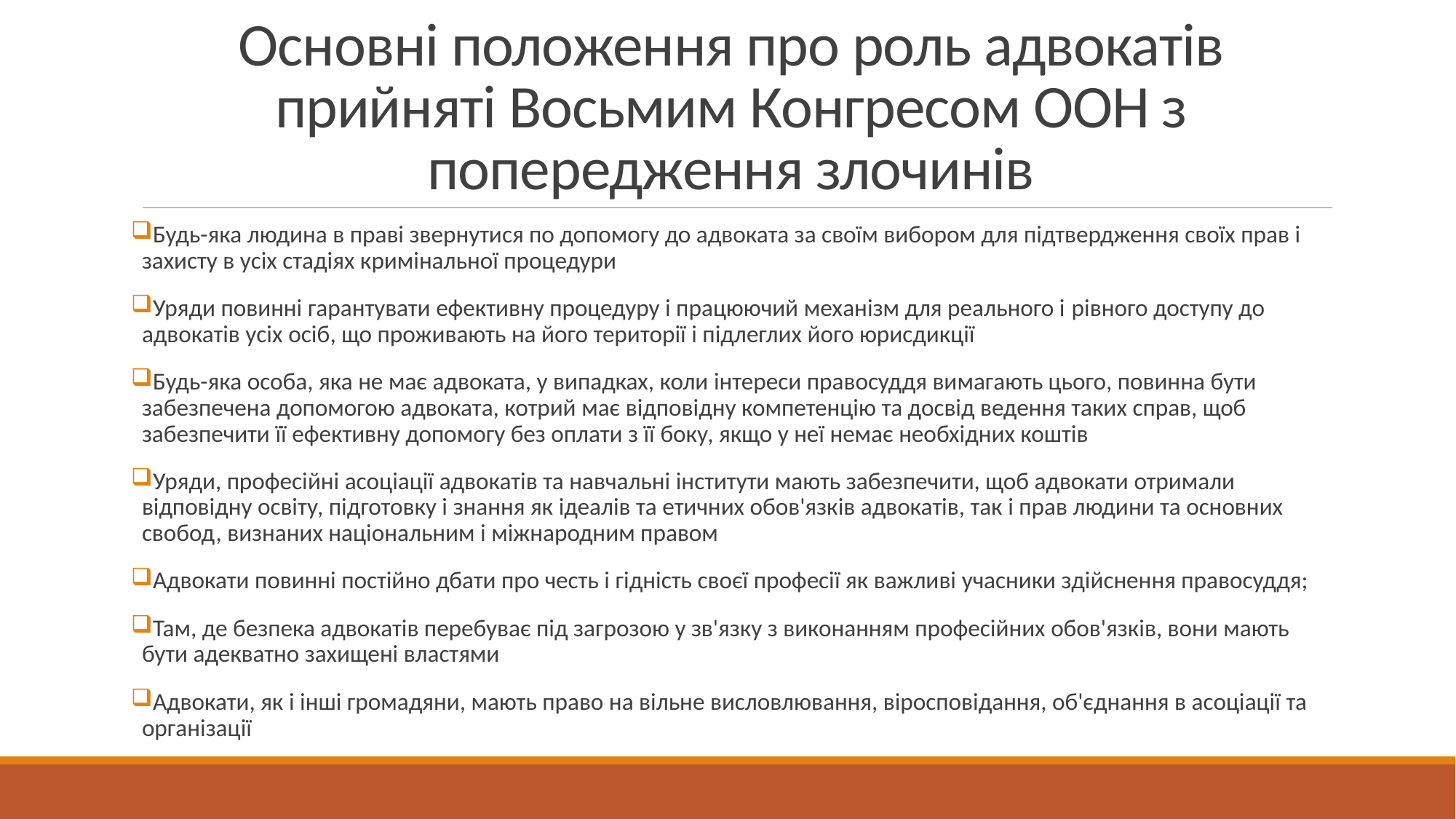

# Основні положення про роль адвокатів прийняті Восьмим Конгресом ООН з попередження злочинів
Будь-яка людина в праві звернутися по допомогу до адвоката за своїм вибором для підтвердження своїх прав і захисту в усіх стадіях кримінальної процедури
Уряди повинні гарантувати ефективну процедуру і працюючий механізм для реального і рівного доступу до адвокатів усіх осіб, що проживають на його території і підлеглих його юрисдикції
Будь-яка особа, яка не має адвоката, у випадках, коли інтереси правосуддя вимагають цього, повинна бути забезпечена допомогою адвоката, котрий має відповідну компетенцію та досвід ведення таких справ, щоб забезпечити її ефективну допомогу без оплати з її боку, якщо у неї немає необхідних коштів
Уряди, професійні асоціації адвокатів та навчальні інститути мають забезпечити, щоб адвокати отримали відповідну освіту, підготовку і знання як ідеалів та етичних обов'язків адвокатів, так і прав людини та основних свобод, визнаних національним і міжнародним правом
Адвокати повинні постійно дбати про честь і гідність своєї професії як важливі учасники здійснення правосуддя;
Там, де безпека адвокатів перебуває під загрозою у зв'язку з виконанням професійних обов'язків, вони мають бути адекватно захищені властями
Адвокати, як і інші громадяни, мають право на вільне висловлювання, віросповідання, об'єднання в асоціації та організації